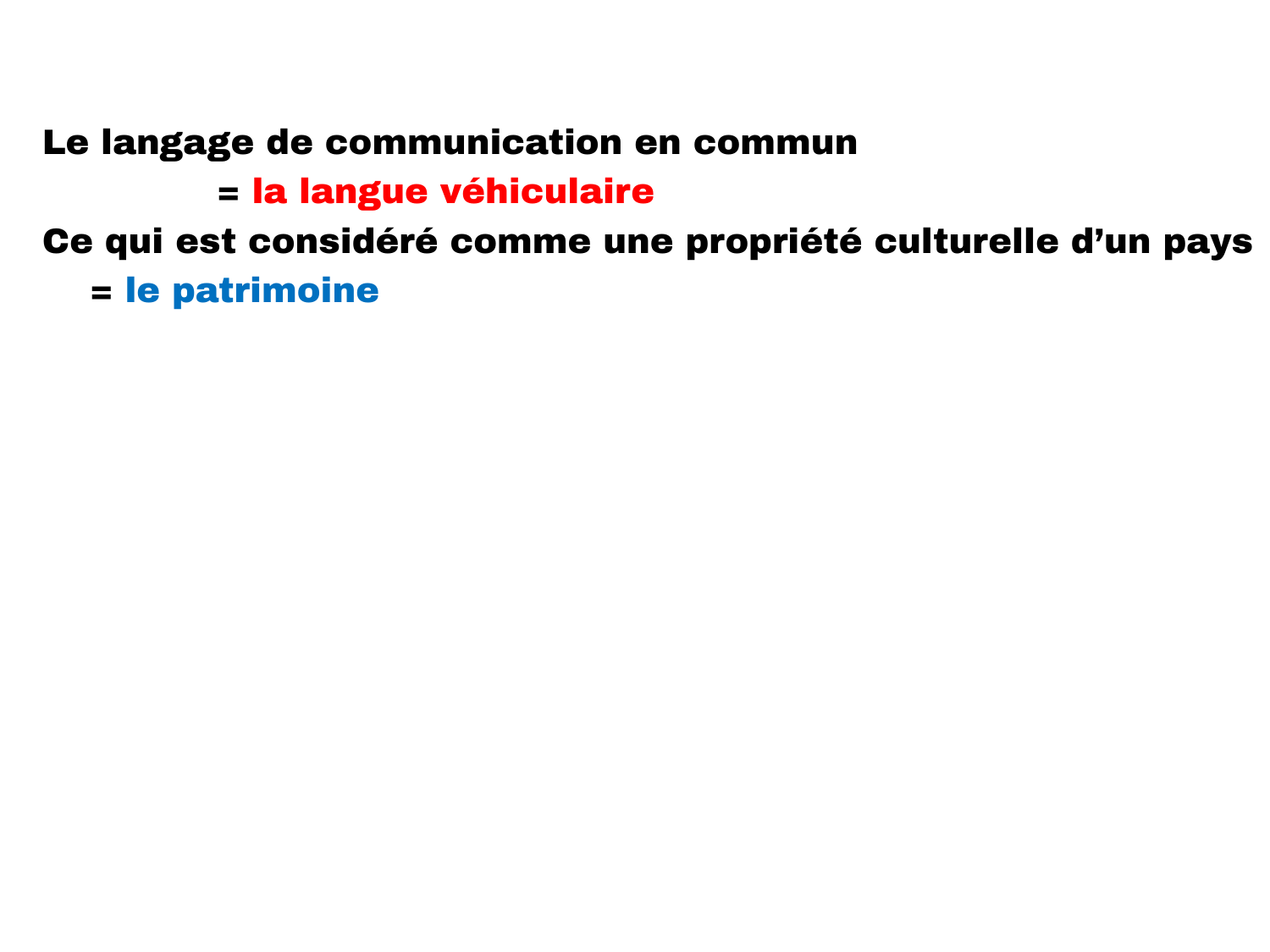

Le langage de communication en commun
		= la langue véhiculaire
Ce qui est considéré comme une propriété culturelle d’un pays
	= le patrimoine
#